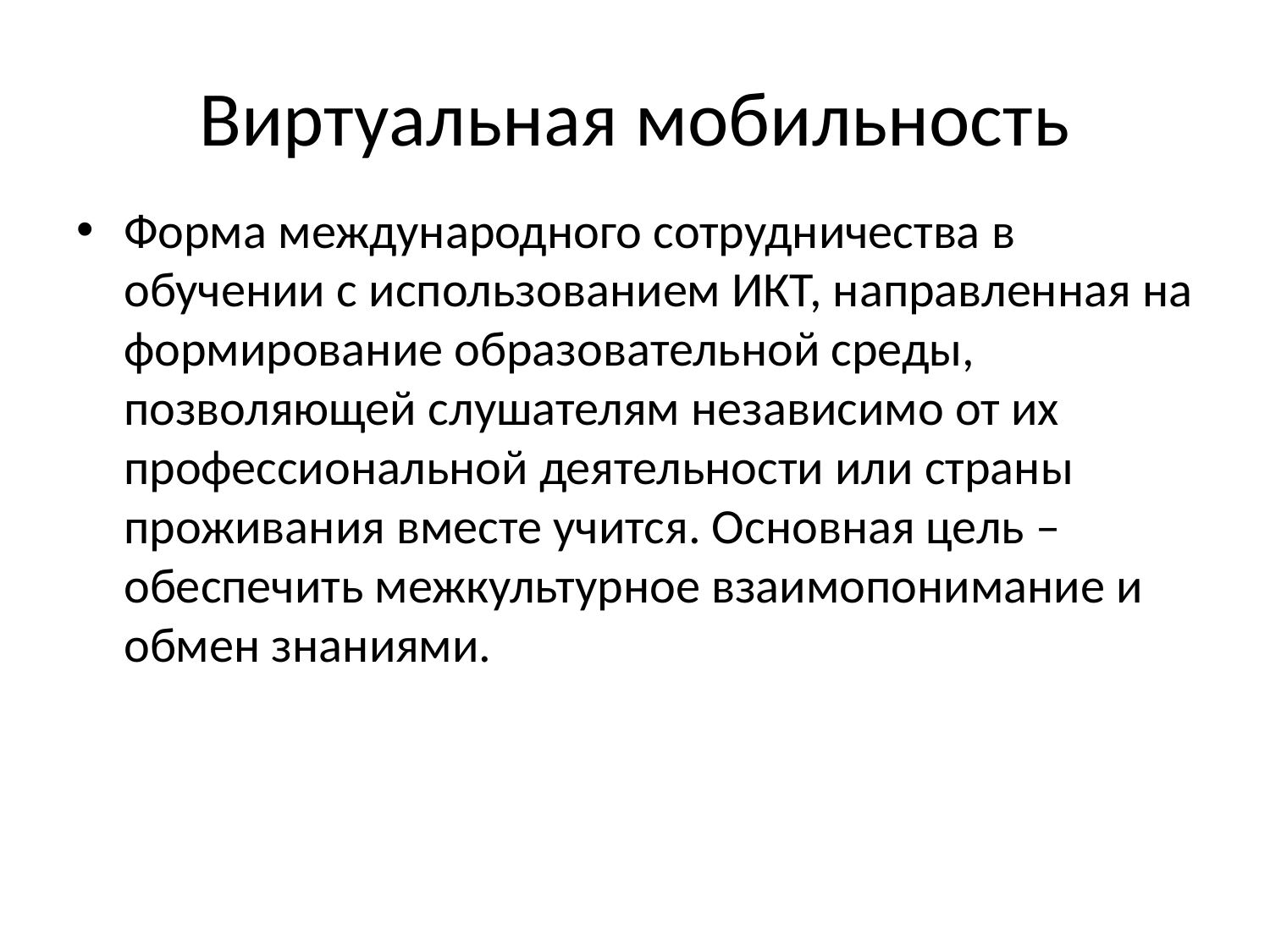

# Виртуальная мобильность
Форма международного сотрудничества в обучении с использованием ИКТ, направленная на формирование образовательной среды, позволяющей слушателям независимо от их профессиональной деятельности или страны проживания вместе учится. Основная цель – обеспечить межкультурное взаимопонимание и обмен знаниями.